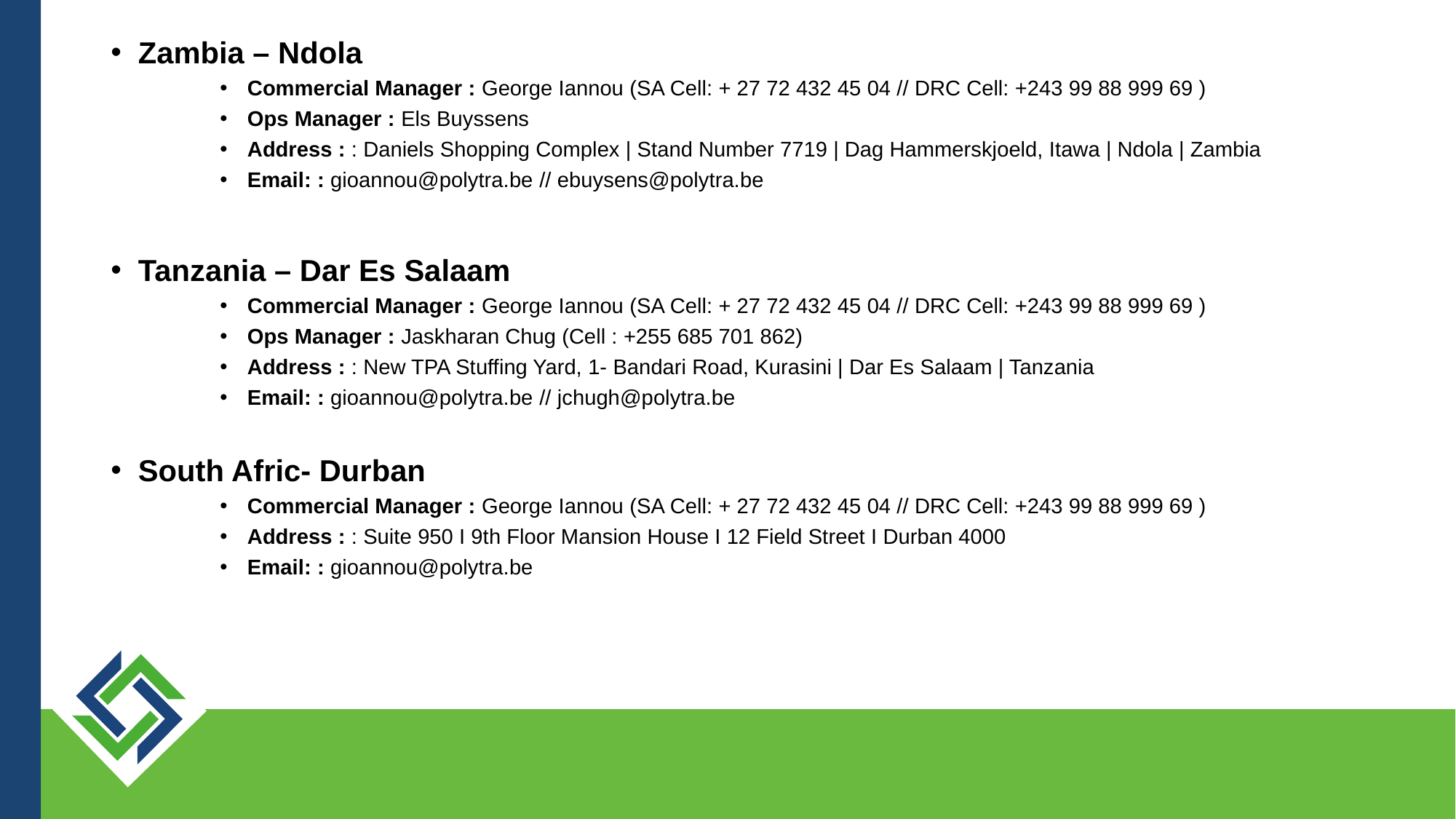

Zambia – Ndola
Commercial Manager : George Iannou (SA Cell: + 27 72 432 45 04 // DRC Cell: +243 99 88 999 69 )
Ops Manager : Els Buyssens
Address : : Daniels Shopping Complex | Stand Number 7719 | Dag Hammerskjoeld, Itawa | Ndola | Zambia
Email: : gioannou@polytra.be // ebuysens@polytra.be

Tanzania – Dar Es Salaam
Commercial Manager : George Iannou (SA Cell: + 27 72 432 45 04 // DRC Cell: +243 99 88 999 69 )
Ops Manager : Jaskharan Chug (Cell : +255 685 701 862)
Address : : New TPA Stuffing Yard, 1- Bandari Road, Kurasini | Dar Es Salaam | Tanzania
Email: : gioannou@polytra.be // jchugh@polytra.be

South Afric- Durban
Commercial Manager : George Iannou (SA Cell: + 27 72 432 45 04 // DRC Cell: +243 99 88 999 69 )
Address : : Suite 950 I 9th Floor Mansion House I 12 Field Street I Durban 4000
Email: : gioannou@polytra.be